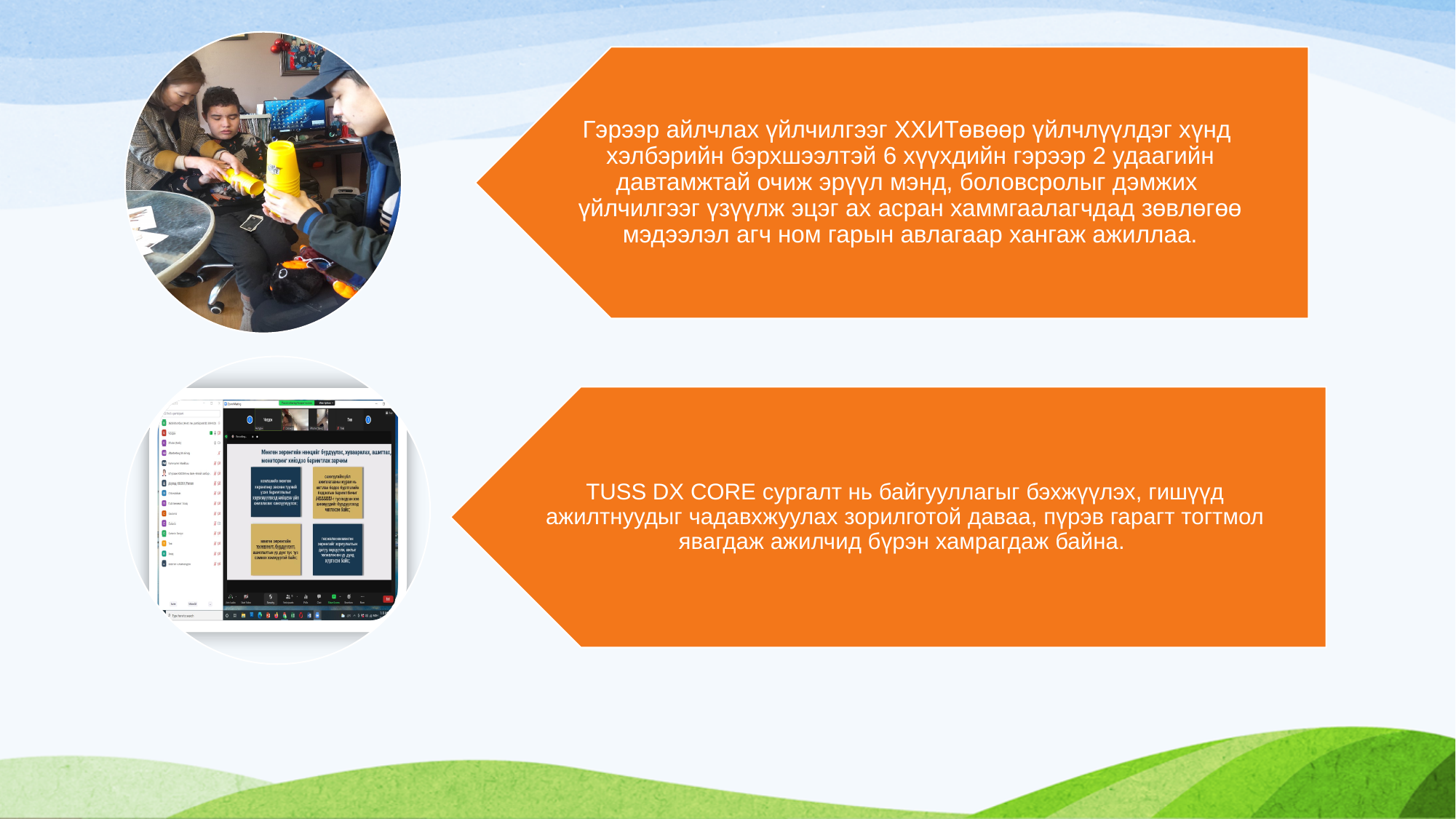

Гэрээр айлчлах үйлчилгээг ХХИТөвөөр үйлчлүүлдэг хүнд  хэлбэрийн бэрхшээлтэй 6 хүүхдийн гэрээр 2 удаагийн давтамжтай очиж эрүүл мэнд, боловсролыг дэмжих  үйлчилгээг үзүүлж эцэг ах асран хаммгаалагчдад зөвлөгөө мэдээлэл агч ном гарын авлагаар хангаж ажиллаа.
TUSS DX CORE сургалт нь байгууллагыг бэхжүүлэх, гишүүд ажилтнуудыг чадавхжуулах зорилготой даваа, пүрэв гарагт тогтмол явагдаж ажилчид бүрэн хамрагдаж байна.